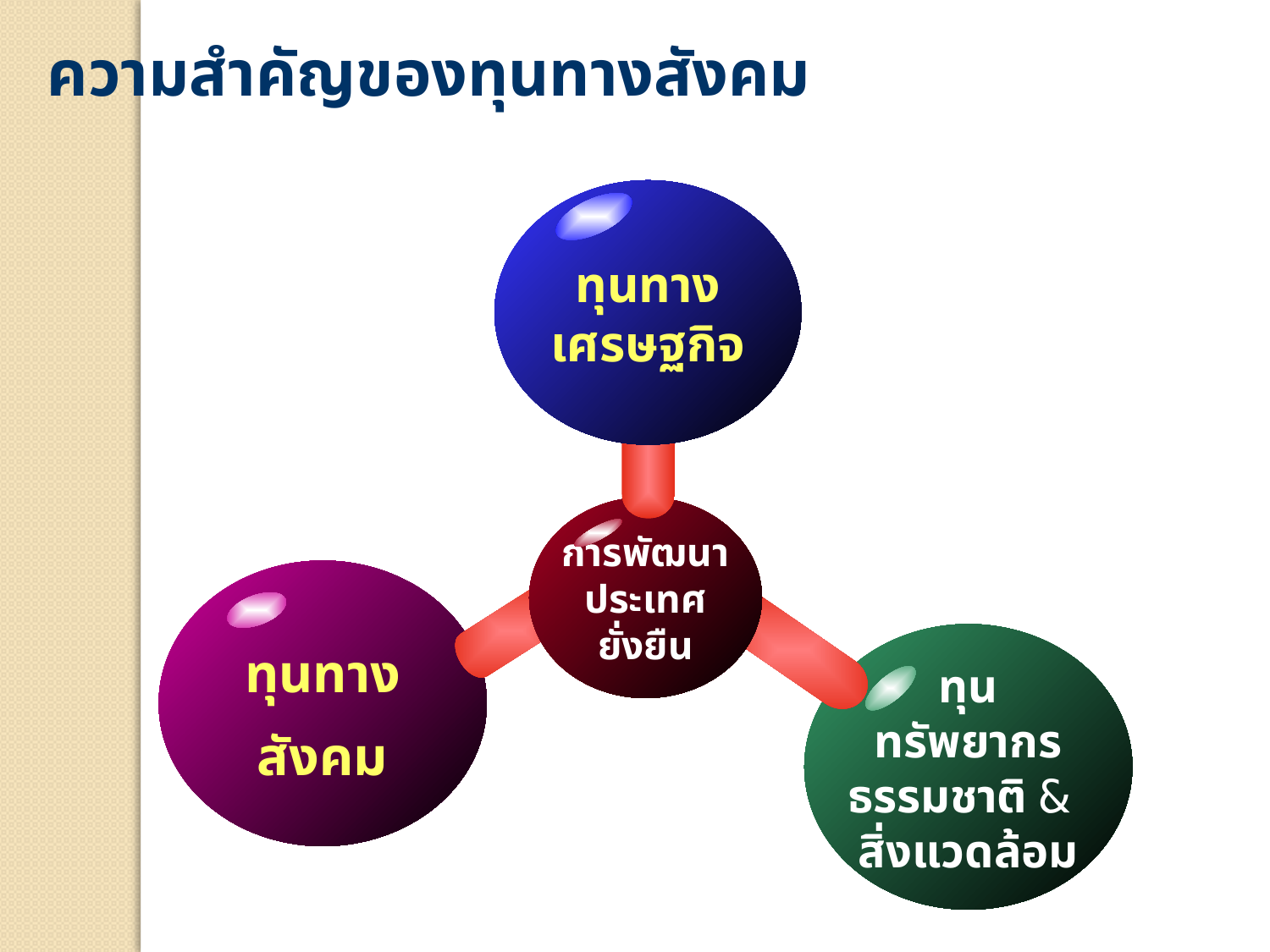

ความสำคัญของทุนทางสังคม
ทุนทาง
เศรษฐกิจ

การพัฒนา
ประเทศ
ยั่งยืน

ทุนทาง
สังคม

ทุน
ทรัพยากร
ธรรมชาติ &
สิ่งแวดล้อม